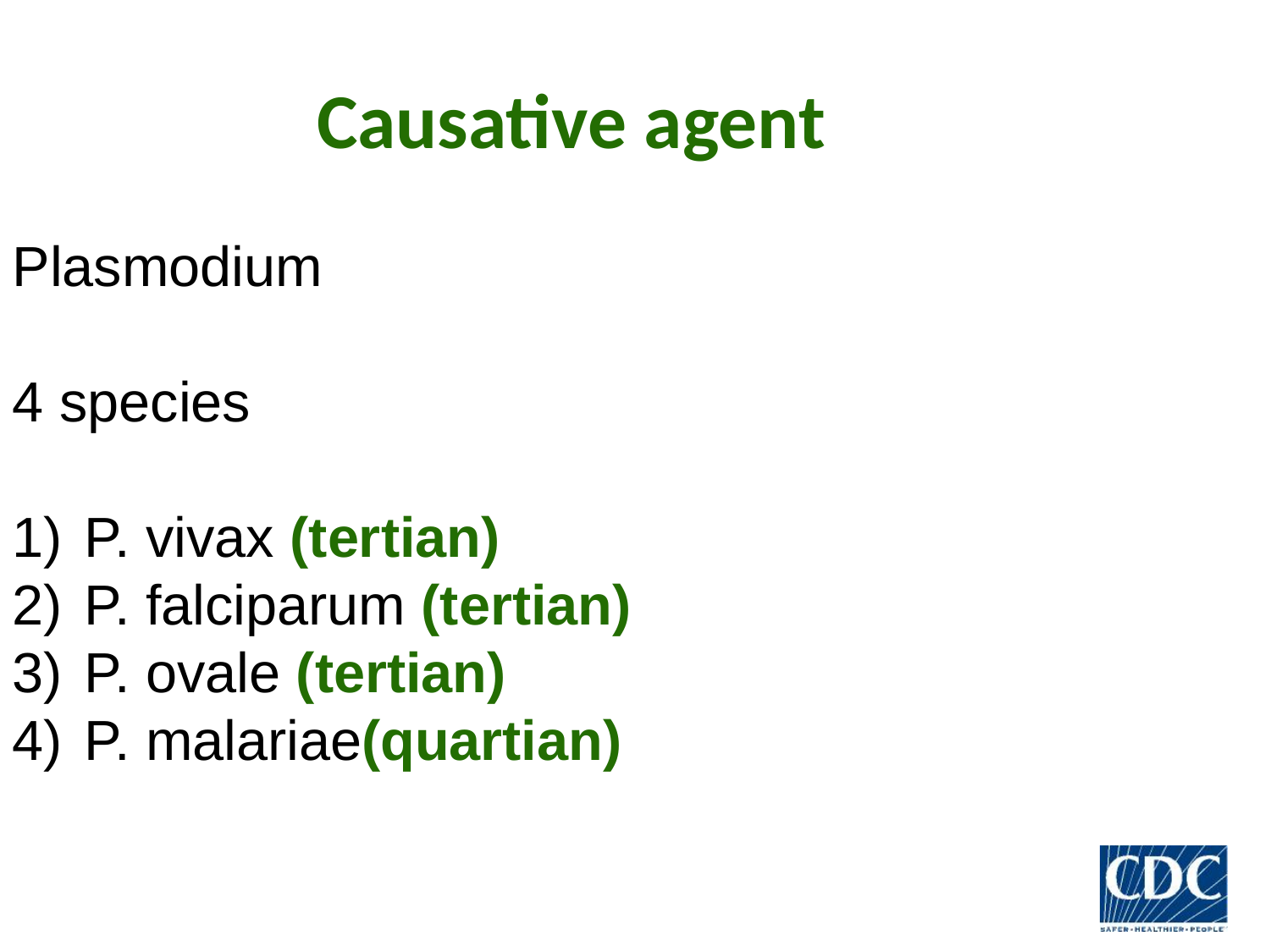

Causative agent

Plasmodium

4 species
P. vivax (tertian)
P. falciparum (tertian)
P. ovale (tertian)
P. malariae(quartian)